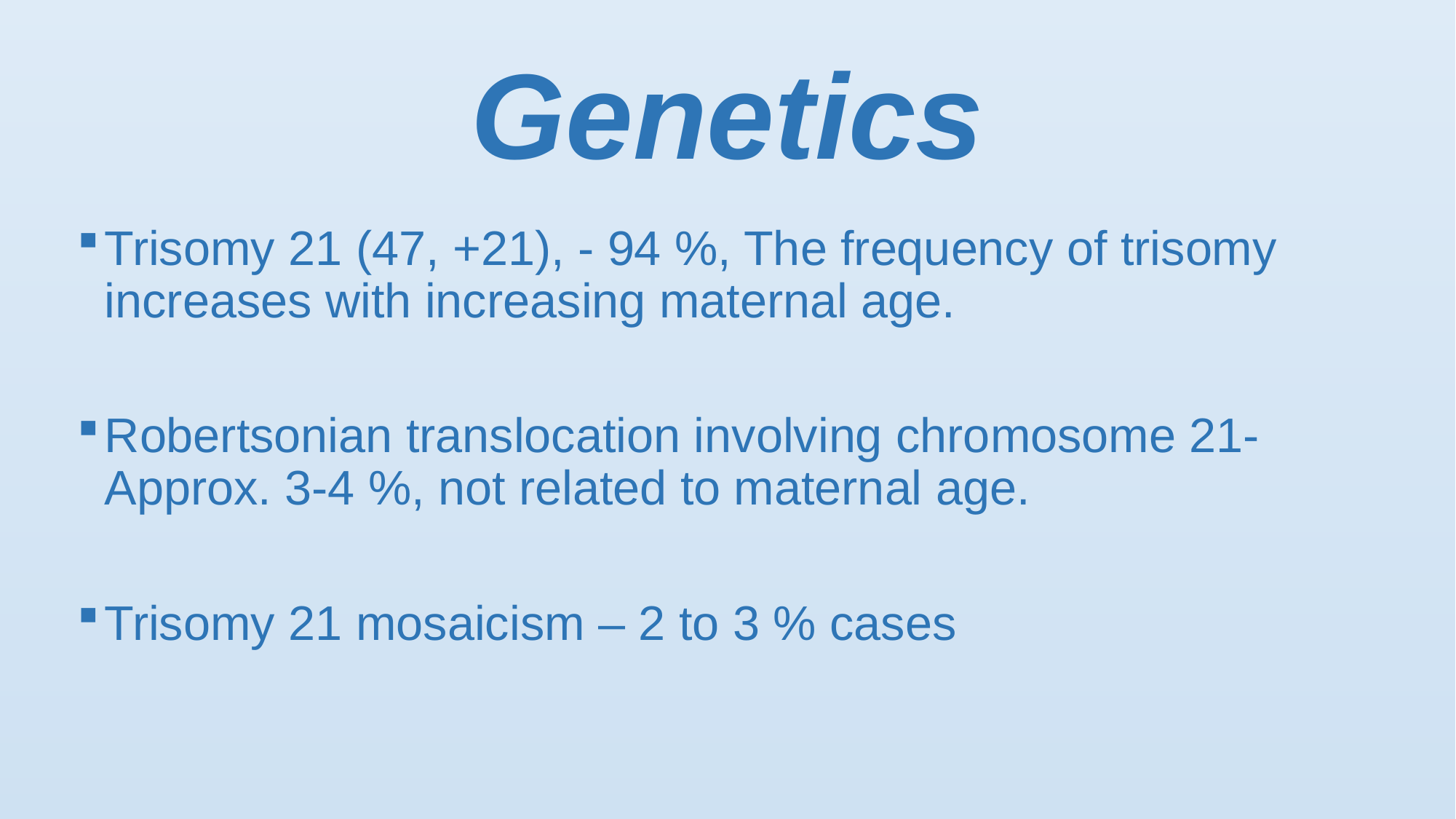

# Genetics
Trisomy 21 (47, +21), - 94 %, The frequency of trisomy increases with increasing maternal age.

Robertsonian translocation involving chromosome 21- Approx. 3-4 %, not related to maternal age.

Trisomy 21 mosaicism – 2 to 3 % cases